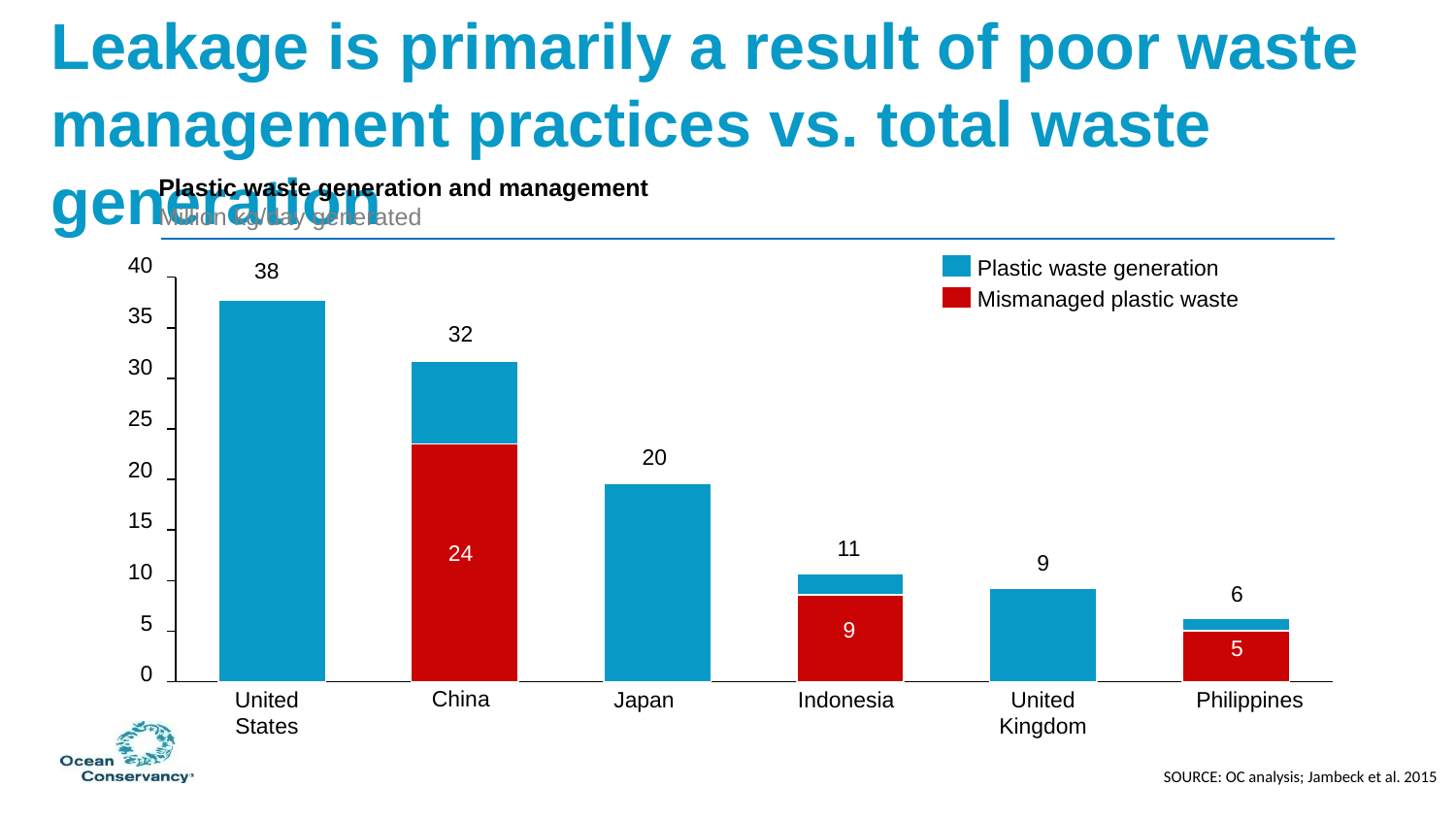

# Leakage is primarily a result of poor waste management practices vs. total waste generation
Plastic waste generation and management
Million kg/day generated
40
Plastic waste generation

38

### Chart

| Category |  |  |
|---|---|---|
|  | 0.0 | 37729383.0000043 |
|  | 23530300.0000027 | 8135088.00000092 |
|  | 0.0 | 19605620.0000022 |
|  | 8600093.00000098 | 2060412.00000023 |
|  | 0.0 | 9253293.00000105 |
|  | 5035956.00000057 | 1201697.00000014 |
Mismanaged plastic waste

35
32
30
25
20
20
15
11
24
9
10
6
5
9
5
0
China
Japan
Philippines
United States
Indonesia
United Kingdom
SOURCE: OC analysis; Jambeck et al. 2015